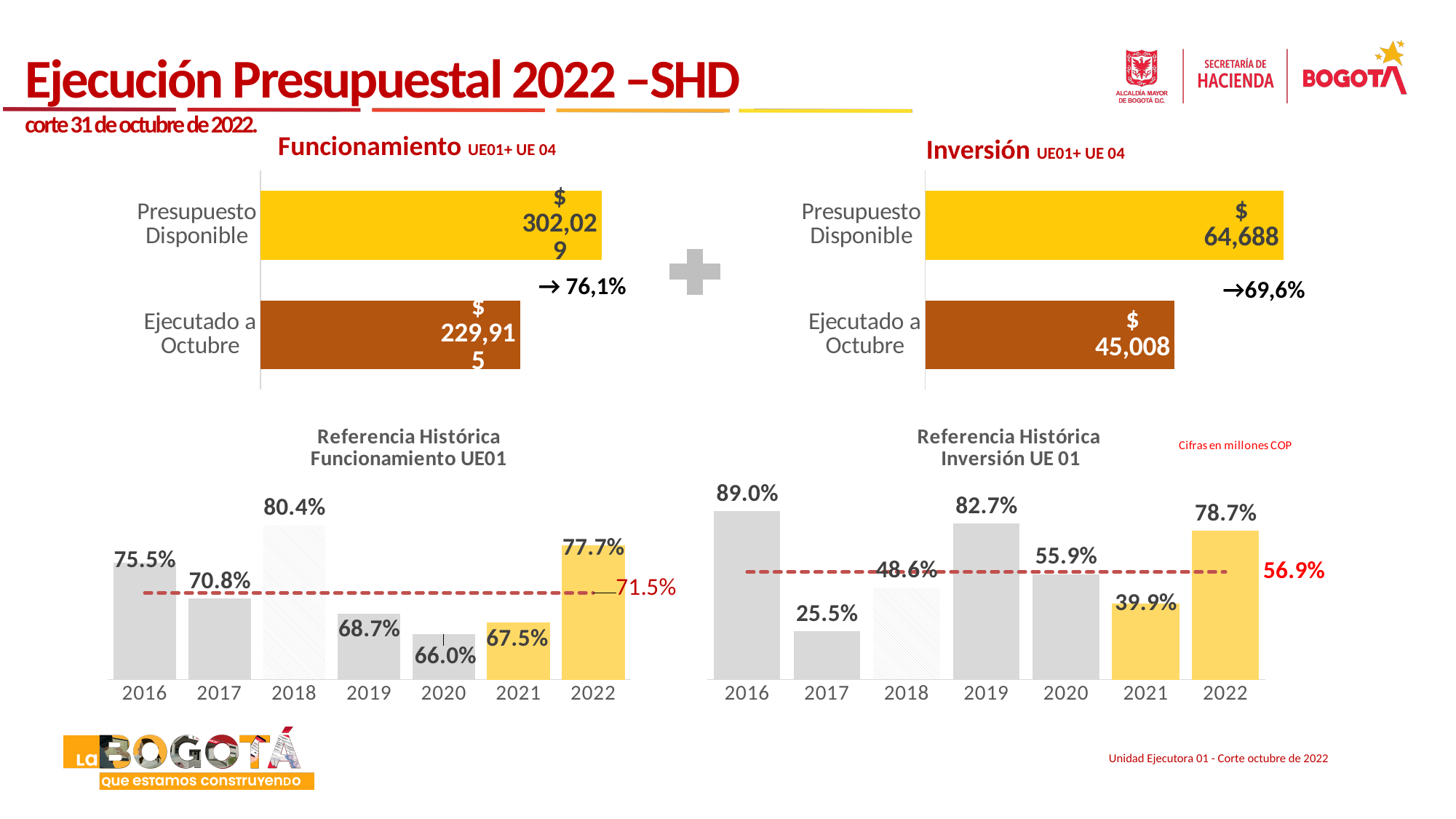

Ejecución Presupuestal 2022 –SHD
corte 31 de octubre de 2022.
Funcionamiento UE01+ UE 04
Inversión UE01+ UE 04

### Chart

| Category | Funcionamiento |
|---|---|
| Presupuesto Disponible | 302028509000.0 |
| Ejecutado a Octubre | 229915394531.0 |

### Chart

| Category | Inversión |
|---|---|
| Presupuesto Disponible | 64687721000.0 |
| Ejecutado a Octubre | 45007873019.0 |
16%

→ 76,1%
→69,6%

### Chart: Referencia Histórica
Funcionamiento UE01

| Category | Funcionamiento | Prom |
|---|---|---|
| 2016 | 0.7548331840067324 | 0.7148067116042954 |
| 2017 | 0.7076464996217796 | 0.7148067116042954 |
| 2018 | 0.8041102713638177 | 0.7148067116042954 |
| 2019 | 0.6872939559155479 | 0.7148067116042954 |
| 2020 | 0.6597949473998533 | 0.7148067116042954 |
| 2021 | 0.6751614113180417 | 0.7148067116042954 |
| 2022 | 0.7772210432344142 | 0.7148067116042954 |

### Chart: Referencia Histórica
Inversión UE 01

| Category | Inversión | Prom |
|---|---|---|
| 2016 | 0.8903139022231711 | 0.5692021203537306 |
| 2017 | 0.25497304775559765 | 0.5692021203537306 |
| 2018 | 0.48579980117342053 | 0.5692021203537306 |
| 2019 | 0.8266121629401533 | 0.5692021203537306 |
| 2020 | 0.5586797217239976 | 0.5692021203537306 |
| 2021 | 0.3988340863060432 | 0.5692021203537306 |
| 2022 | 0.786679754515719 | 0.5692021203537306 |
Unidad Ejecutora 01 - Corte octubre de 2022